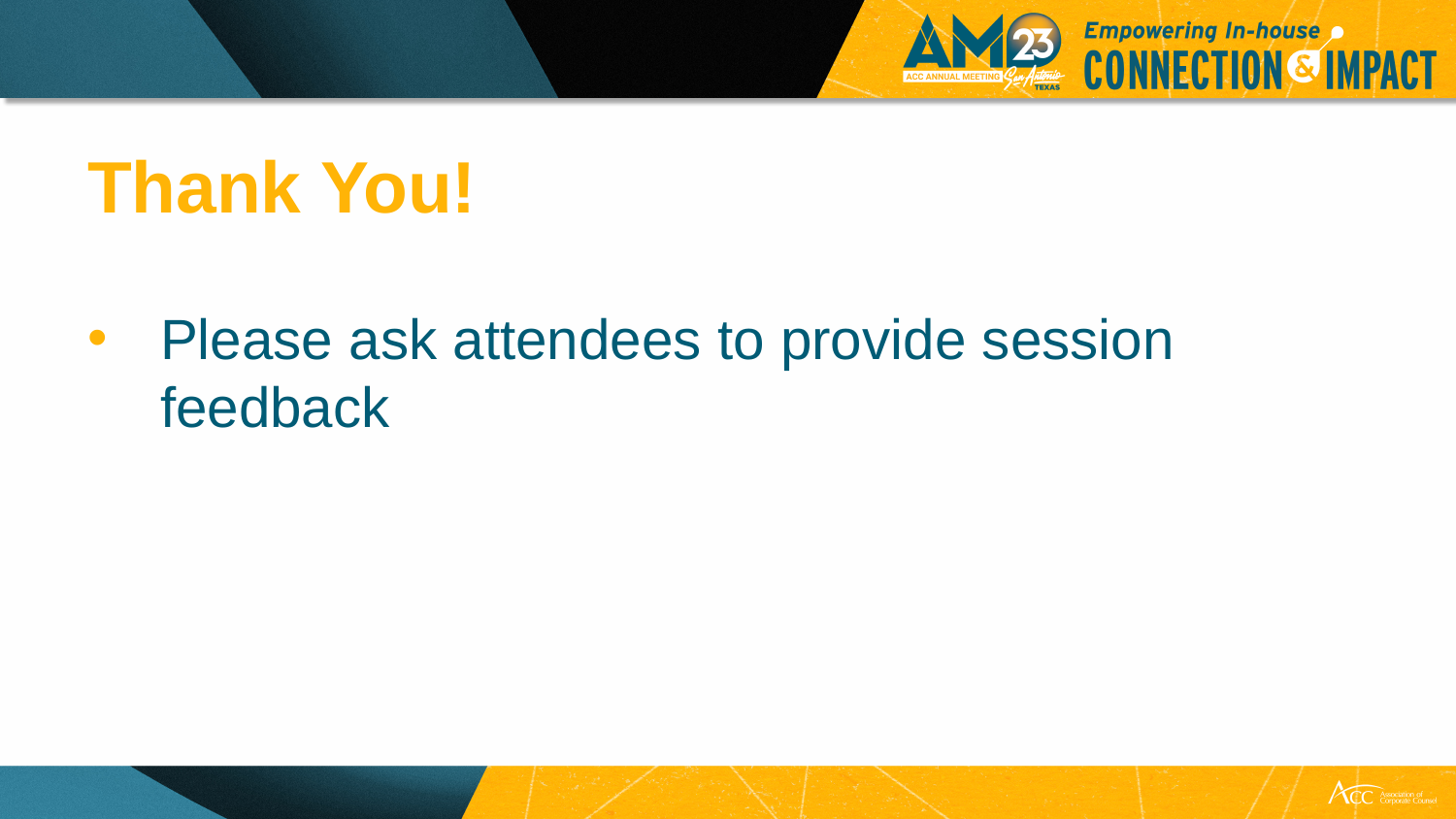

# Thank You!
Please ask attendees to provide session feedback